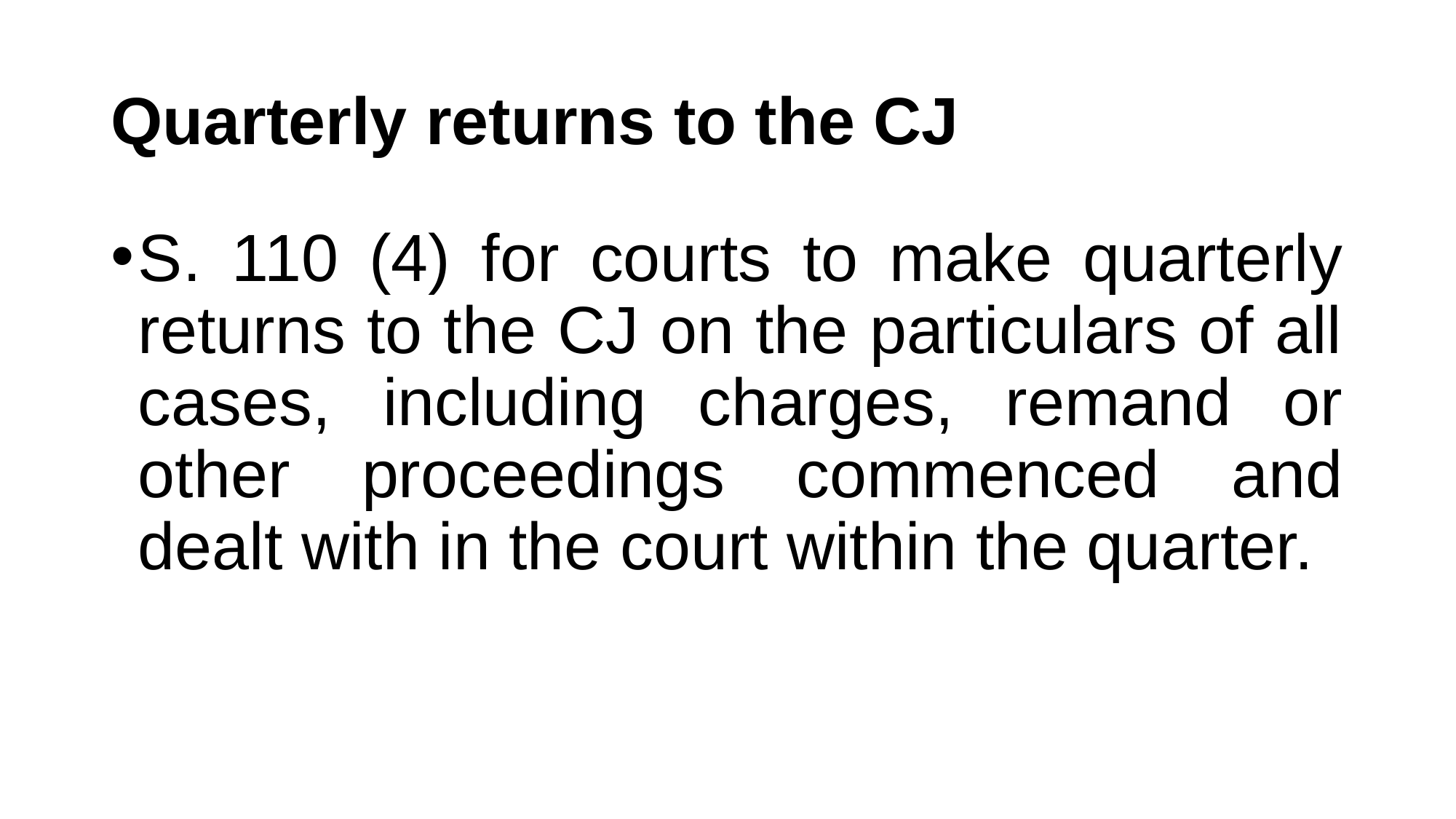

# Quarterly returns to the CJ
S. 110 (4) for courts to make quarterly returns to the CJ on the particulars of all cases, including charges, remand or other proceedings commenced and dealt with in the court within the quarter.